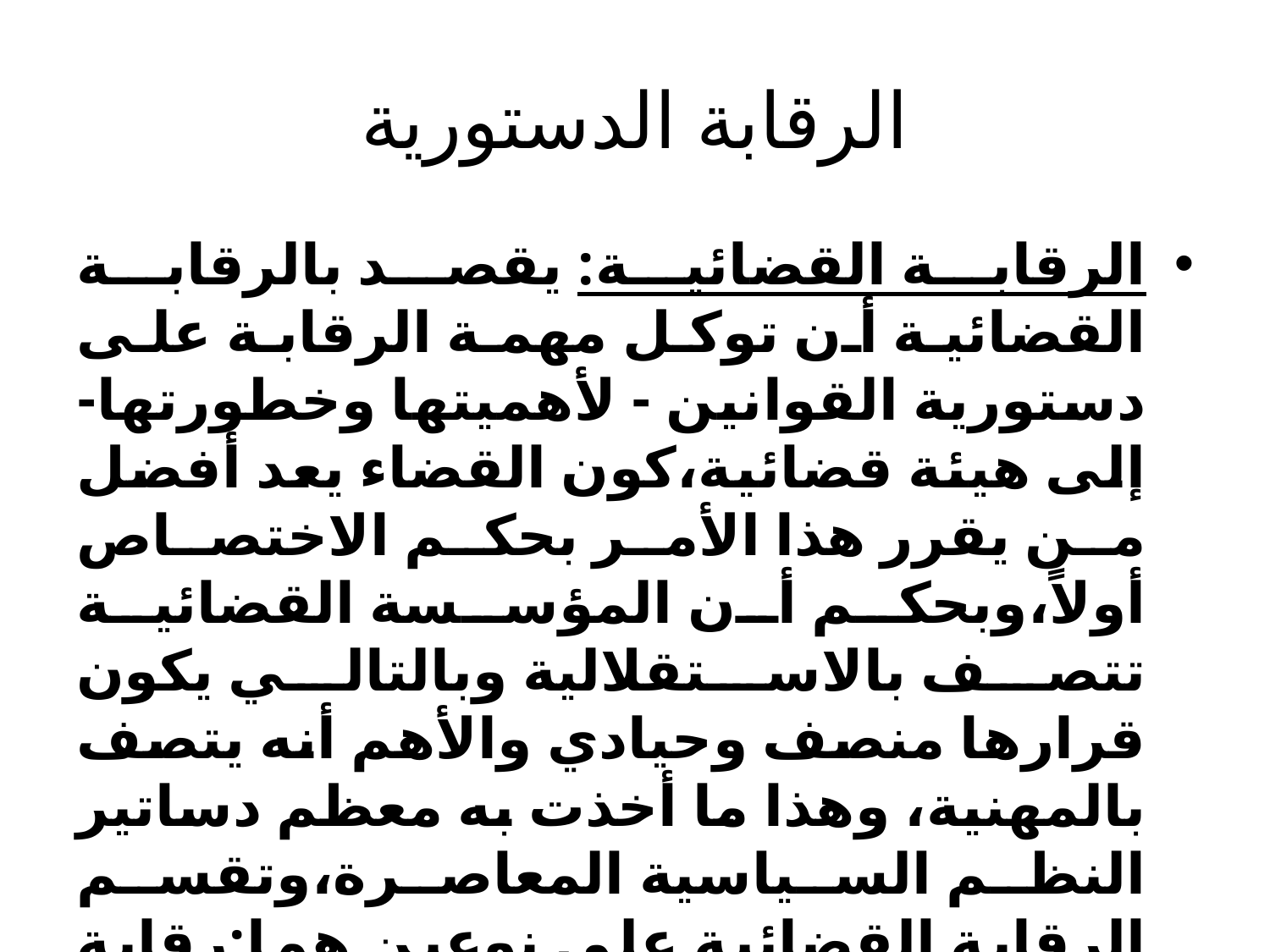

# الرقابة الدستورية
الرقابة القضائية: يقصد بالرقابة القضائية أن توكل مهمة الرقابة على دستورية القوانين - لأهميتها وخطورتها- إلى هيئة قضائية،كون القضاء يعد أفضل من يقرر هذا الأمر بحكم الاختصاص أولاً،وبحكم أن المؤسسة القضائية تتصف بالاستقلالية وبالتالي يكون قرارها منصف وحيادي والأهم أنه يتصف بالمهنية، وهذا ما أخذت به معظم دساتير النظم السياسية المعاصرة،وتقسم الرقابة القضائية على نوعين هما:رقابة إمتناع ورقابة إلغاء.